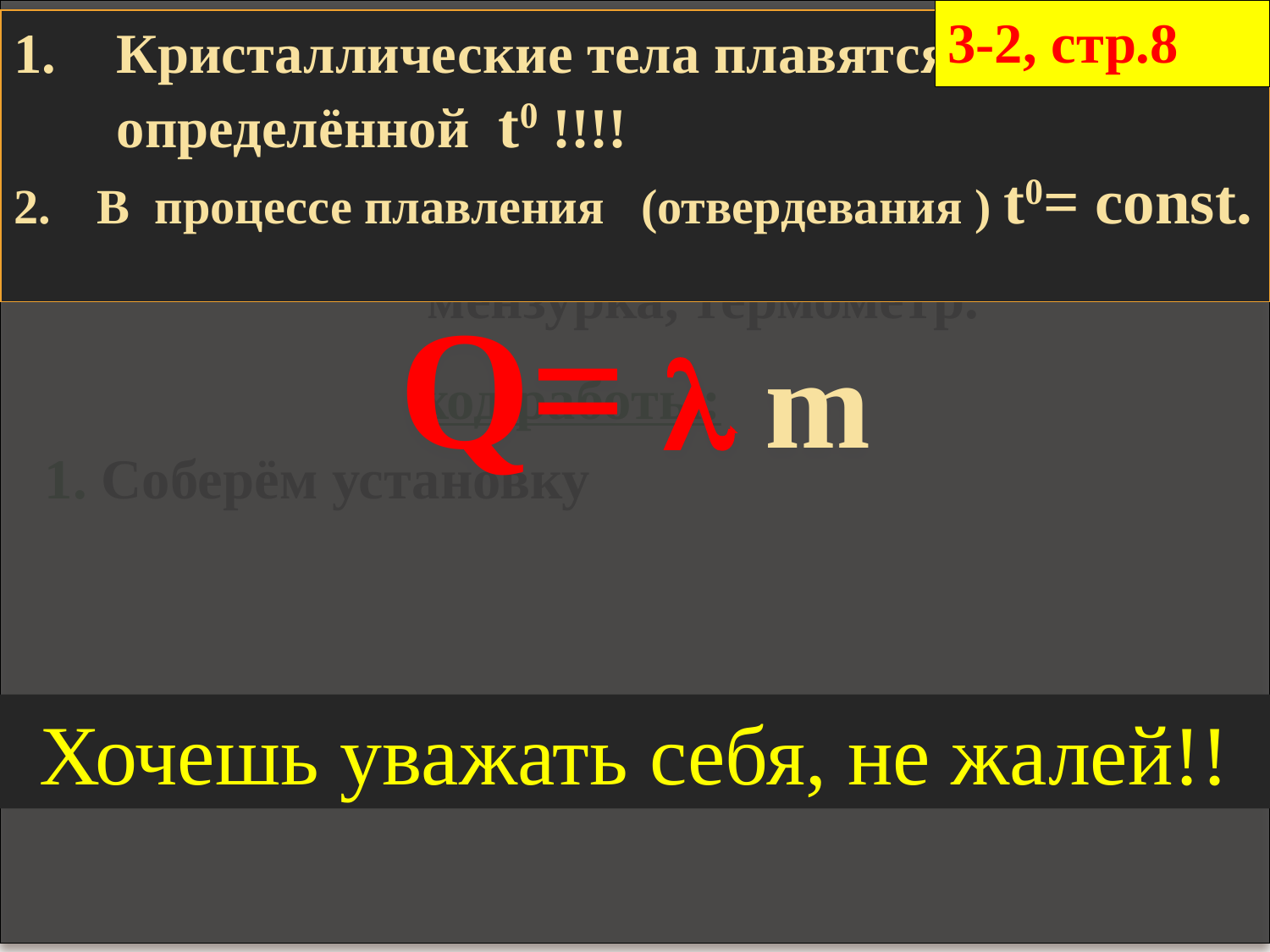

Q=  λ m

Кристаллические тела плавятся  при  определённой  t0 !!!!
 В  процессе плавления   (отвердевания ) t0= const.

Хочешь уважать себя, не жалей!!
Практическая задача
3-2, стр.8
Определение удельной теплоты плавления льда.
Оборудование:
Лед, калориметр с теплой водой,
 мензурка, термометр.
ход работы:
1. Соберём установку